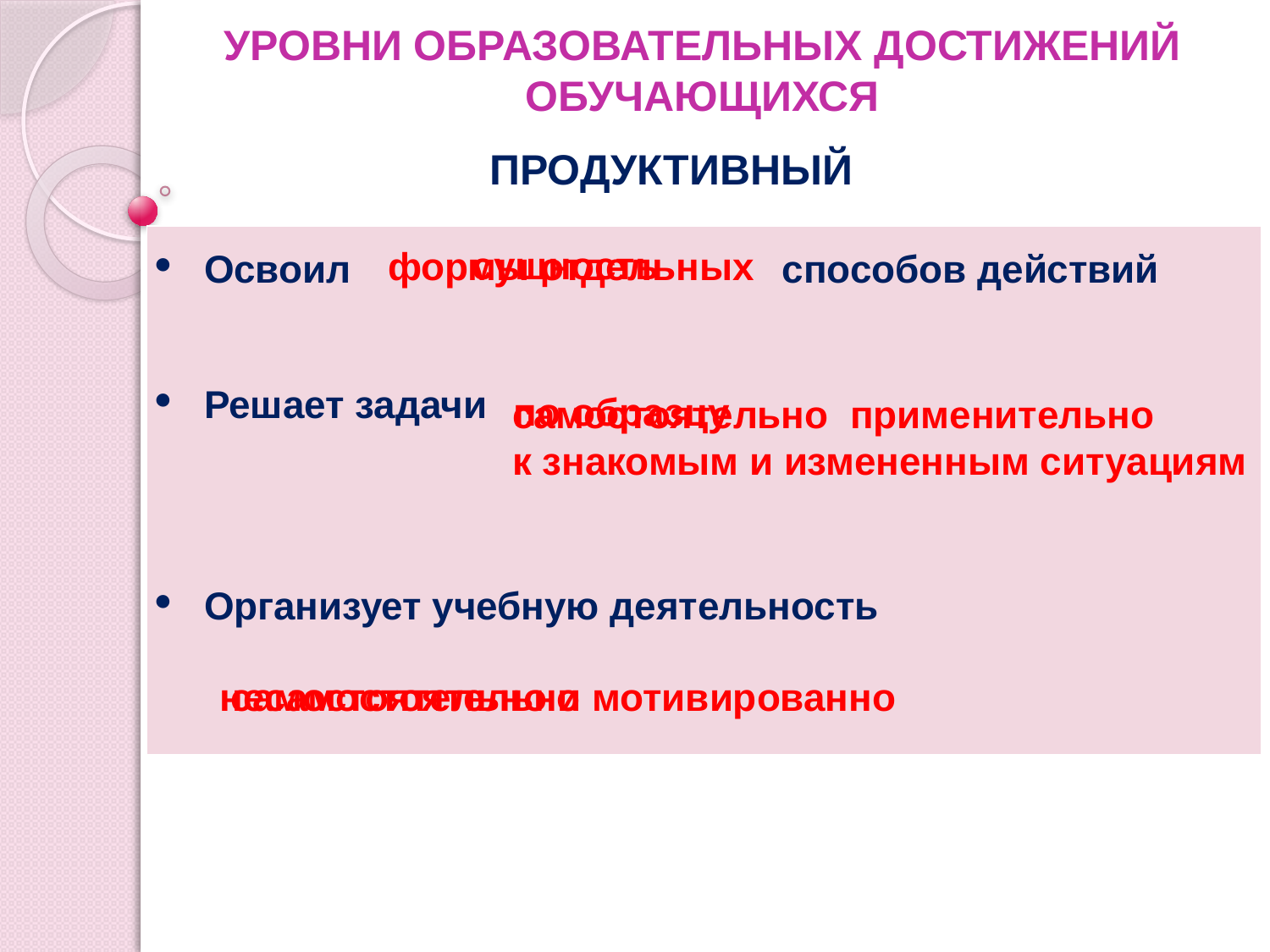

# Уровни образовательных достижений обучающихся
ПРОДУКТИВНЫЙ
| Освоил способов действий Решает задачи Организует учебную деятельность |
| --- |
формы отдельных
сущность

по образцу
самостоятельно  применительно
к знакомым и измененным ситуациям
несамостоятельно
самостоятельно и мотивированно